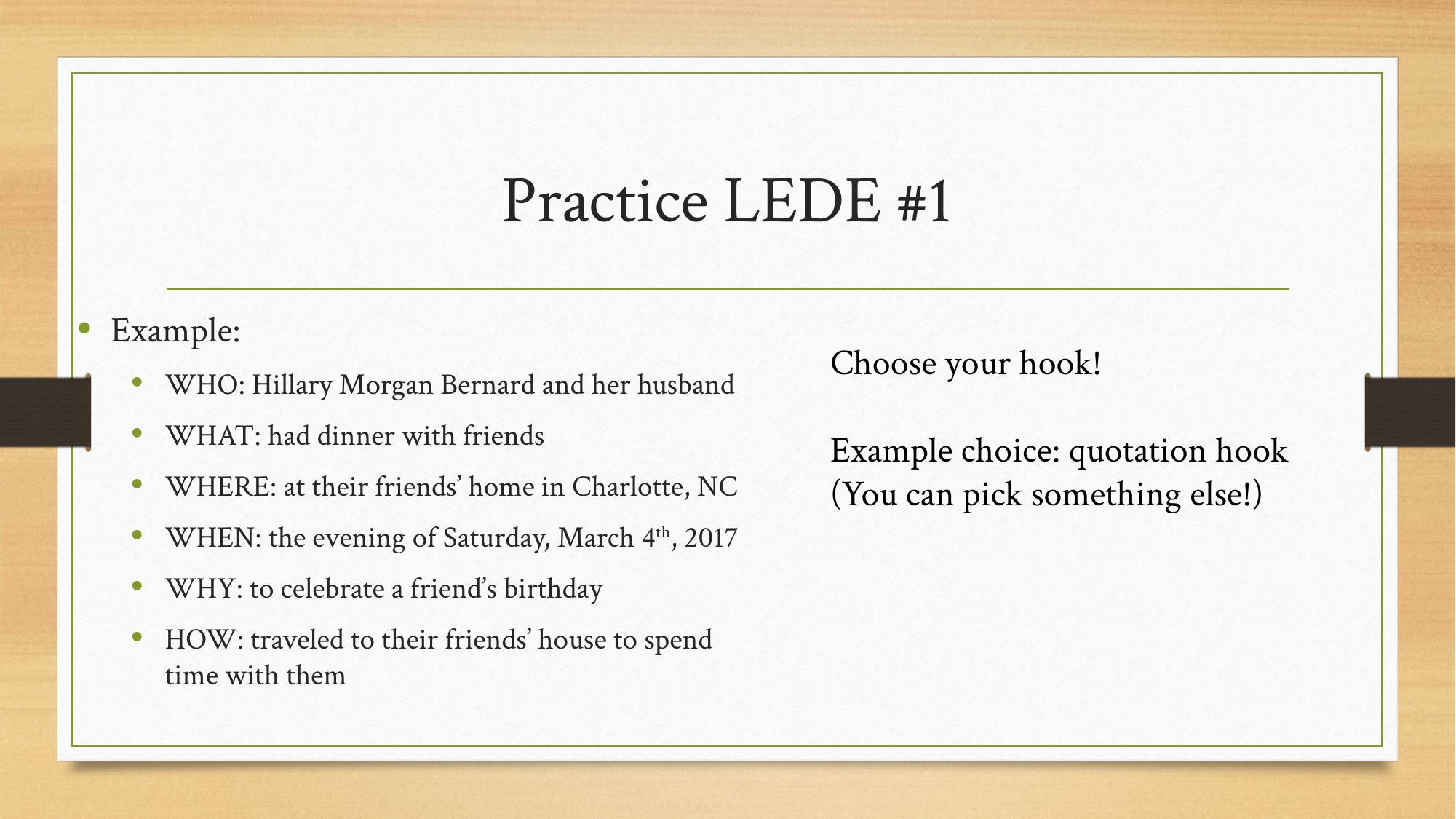

# Practice LEDE #1
Example:
WHO: Hillary Morgan Bernard and her husband
WHAT: had dinner with friends
WHERE: at their friends’ home in Charlotte, NC
WHEN: the evening of Saturday, March 4th, 2017
WHY: to celebrate a friend’s birthday
HOW: traveled to their friends’ house to spend time with them

Choose your hook!

Example choice: quotation hook (You can pick something else!)